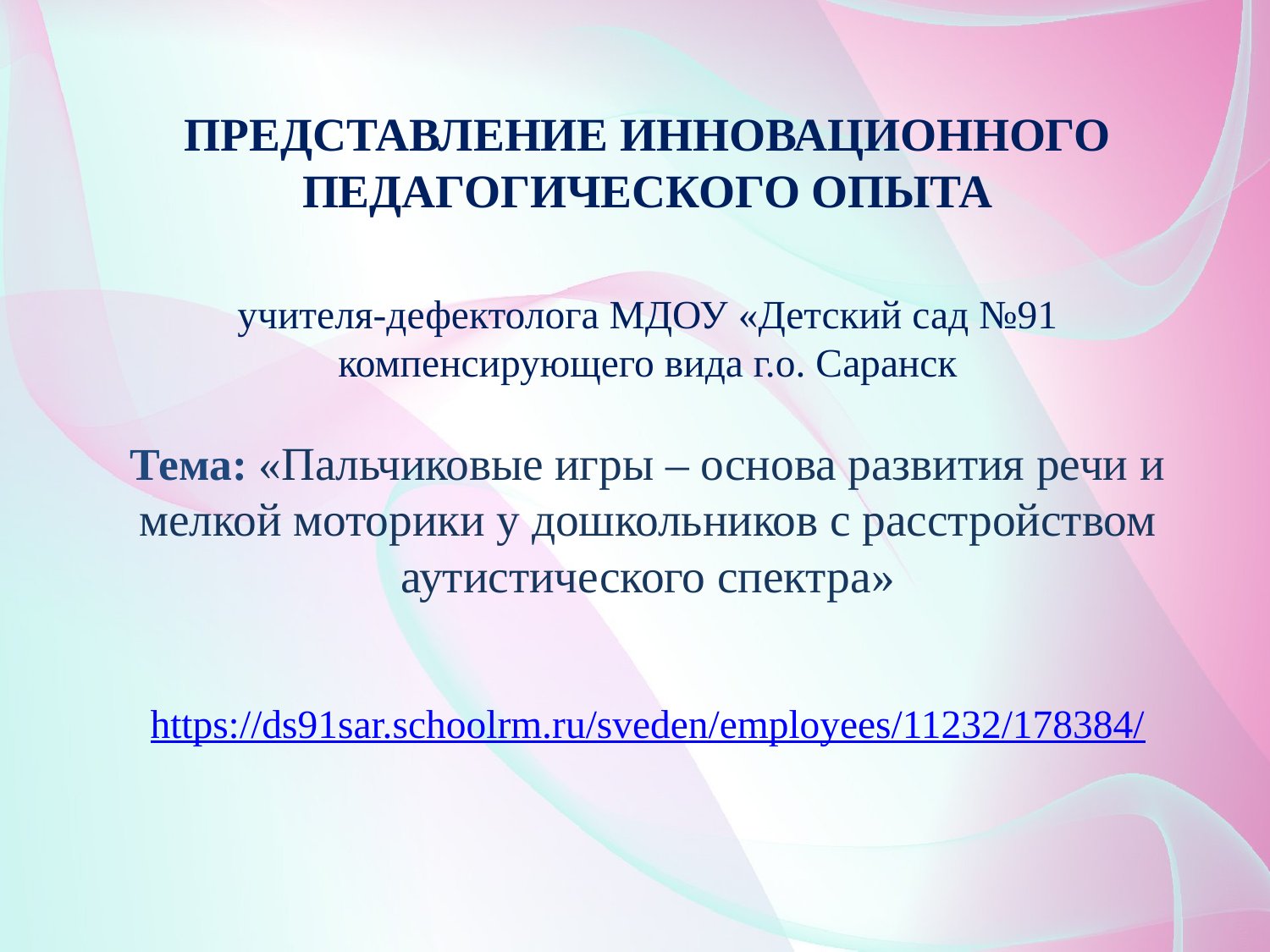

# ПРЕДСТАВЛЕНИЕ ИННОВАЦИОННОГО ПЕДАГОГИЧЕСКОГО ОПЫТА учителя-дефектолога МДОУ «Детский сад №91 компенсирующего вида г.о. Саранск Тема: «Пальчиковые игры – основа развития речи и мелкой моторики у дошкольников с расстройством аутистического спектра» https://ds91sar.schoolrm.ru/sveden/employees/11232/178384/